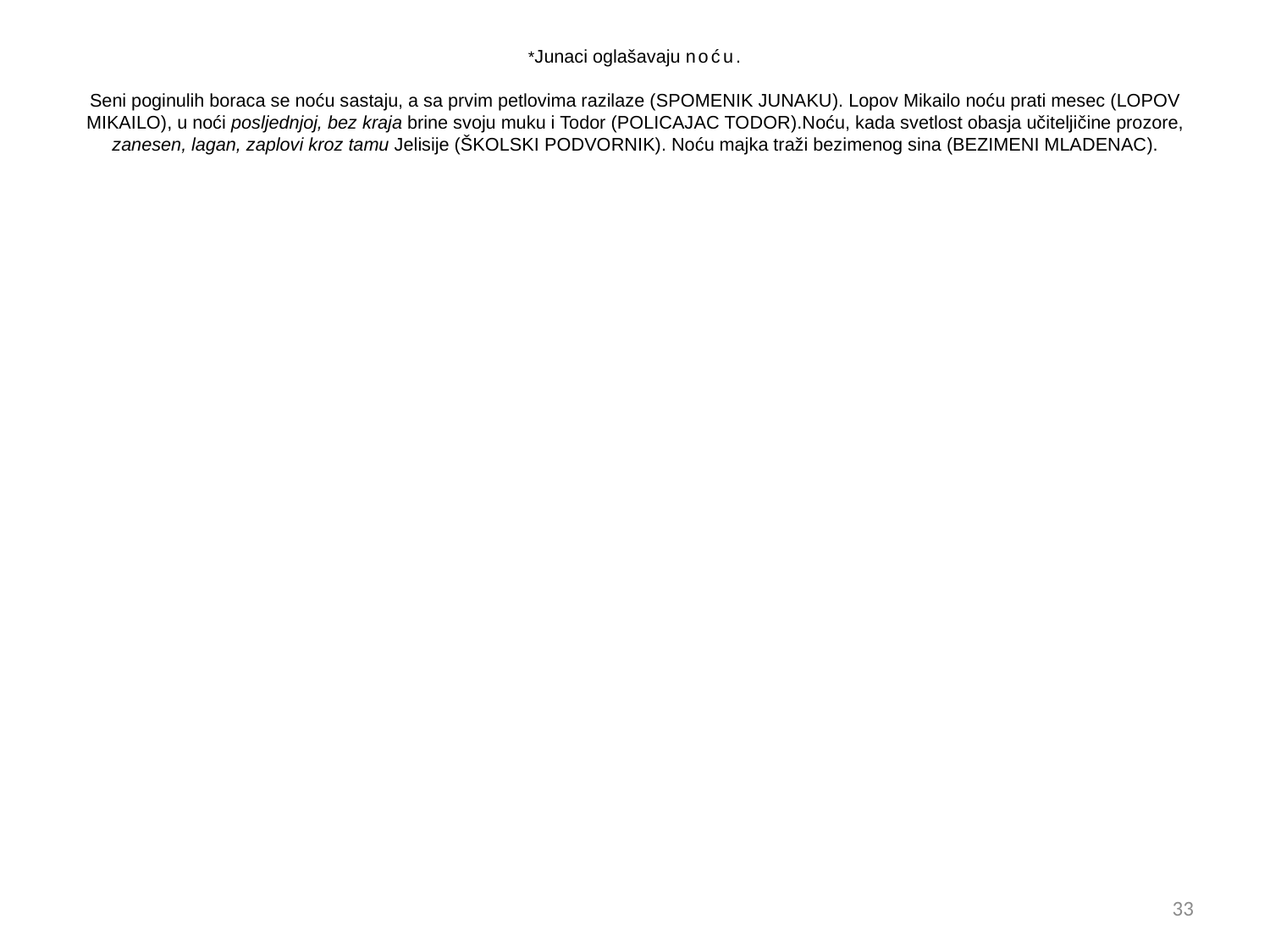

*Junaci oglašavaju noću.
Seni poginulih boraca se noću sastaju, a sa prvim petlovima razilaze (Spomenik junaku). Lopov Mikailo noću prati mesec (Lopov Mikailo), u noći posljednjoj, bez kraja brine svoju muku i Todor (Policajac Todor).Noću, kada svetlost obasja učiteljičine prozore, zanesen, lagan, zaplovi kroz tamu Jelisije (Školski podvornik). Noću majka traži bezimenog sina (Bezimeni mladenac).
33